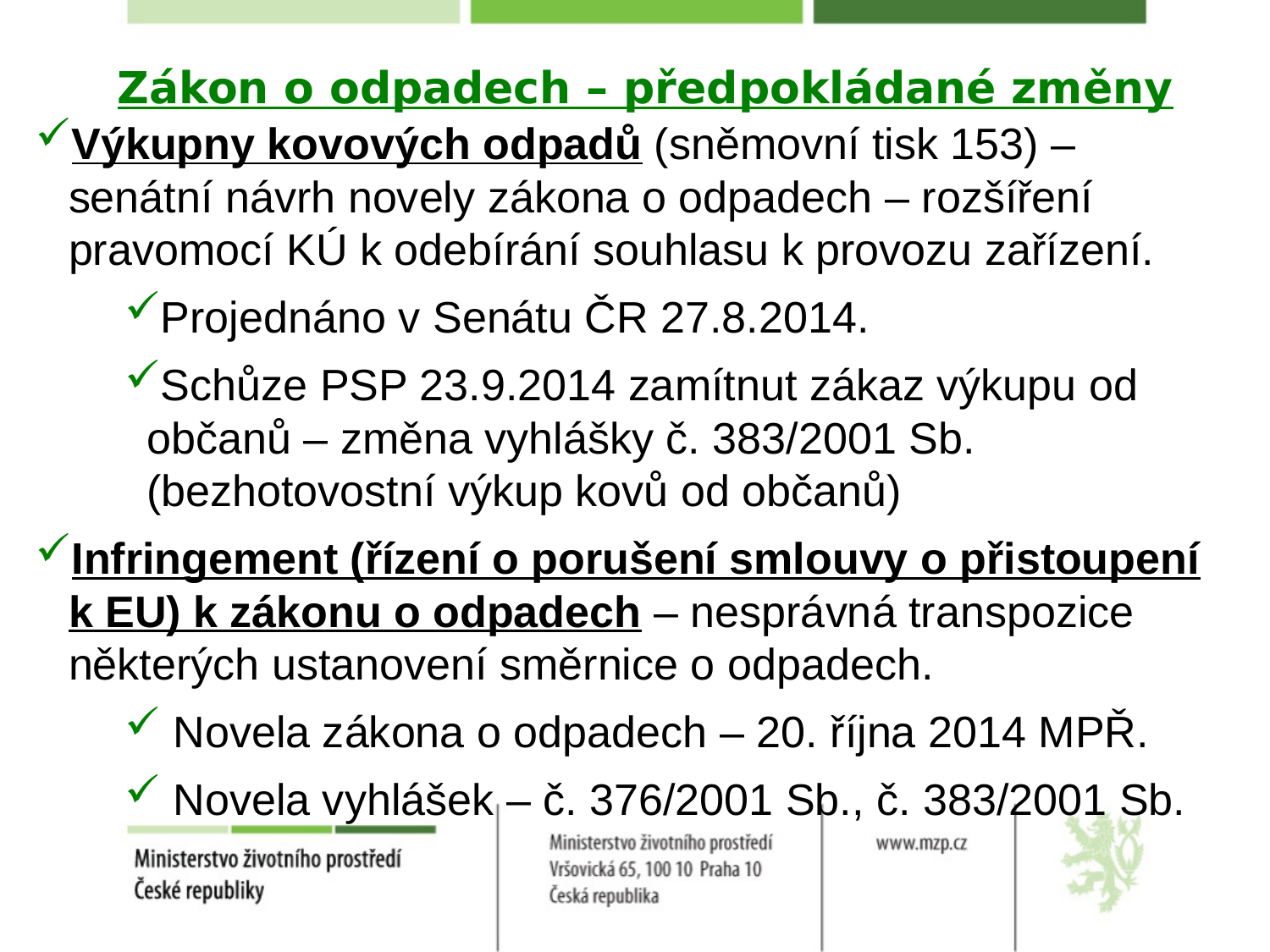

# Zákon o odpadech – předpokládané změny
Výkupny kovových odpadů (sněmovní tisk 153) – senátní návrh novely zákona o odpadech – rozšíření pravomocí KÚ k odebírání souhlasu k provozu zařízení.
Projednáno v Senátu ČR 27.8.2014.
Schůze PSP 23.9.2014 zamítnut zákaz výkupu od občanů – změna vyhlášky č. 383/2001 Sb. (bezhotovostní výkup kovů od občanů)
Infringement (řízení o porušení smlouvy o přistoupení k EU) k zákonu o odpadech – nesprávná transpozice některých ustanovení směrnice o odpadech.
 Novela zákona o odpadech – 20. října 2014 MPŘ.
 Novela vyhlášek – č. 376/2001 Sb., č. 383/2001 Sb.